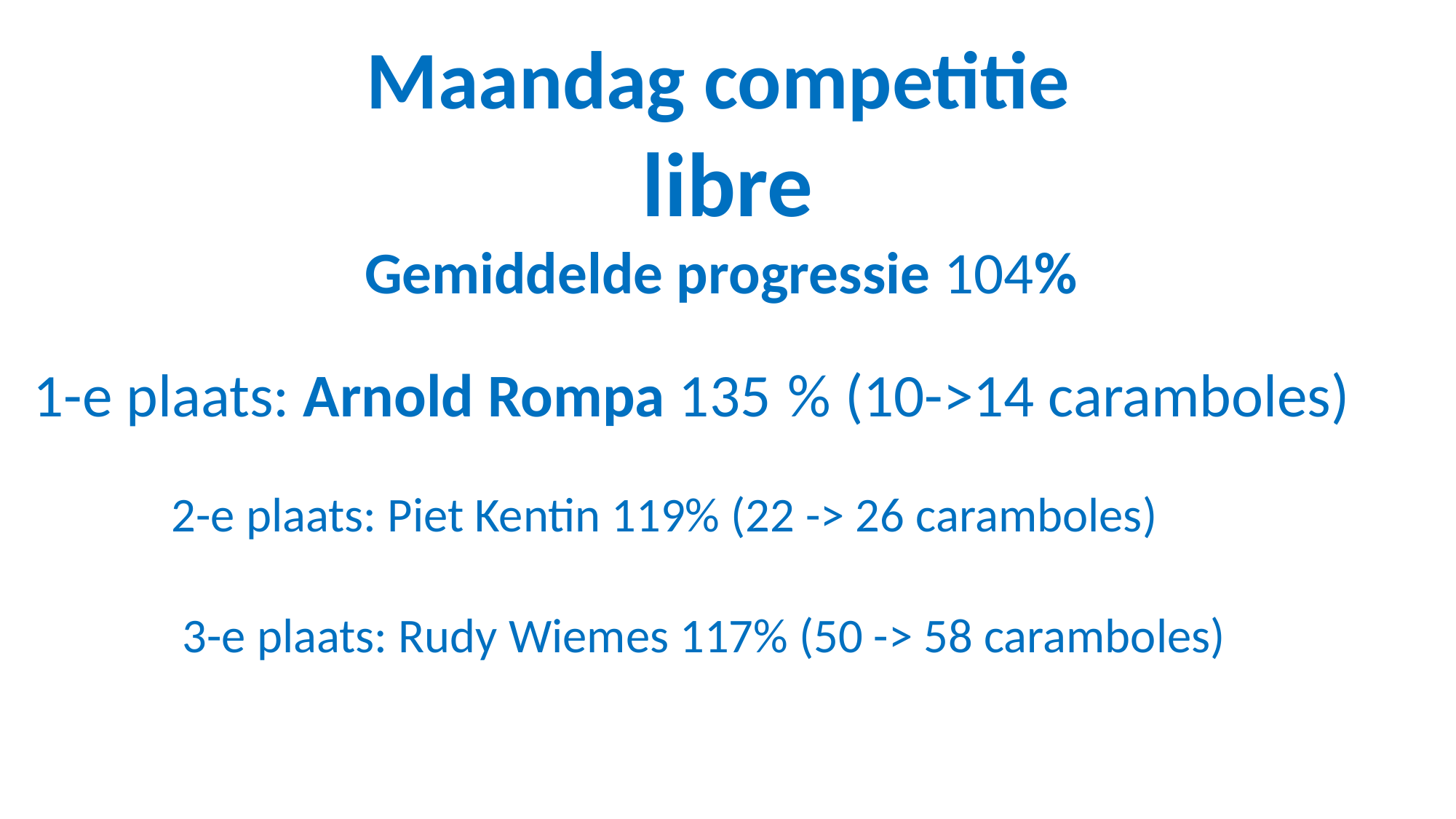

Maandag competitie
libre
Gemiddelde progressie 104%
1-e plaats: Arnold Rompa 135 % (10->14 caramboles)
2-e plaats: Piet Kentin 119% (22 -> 26 caramboles)
 3-e plaats: Rudy Wiemes 117% (50 -> 58 caramboles)